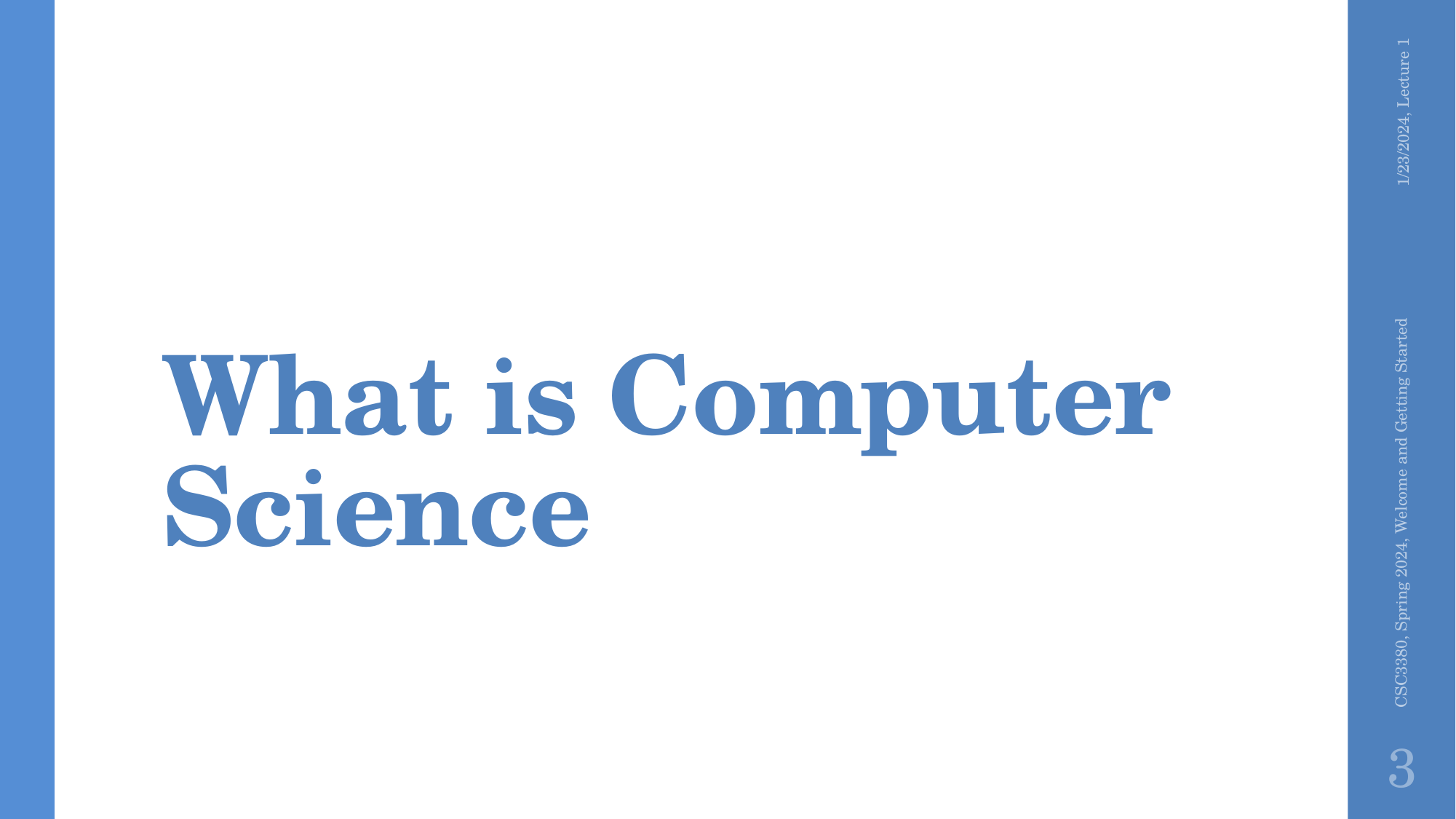

# What is Computer Science
1/23/2024, Lecture 1
CSC3380, Spring 2024, Welcome and Getting Started

3